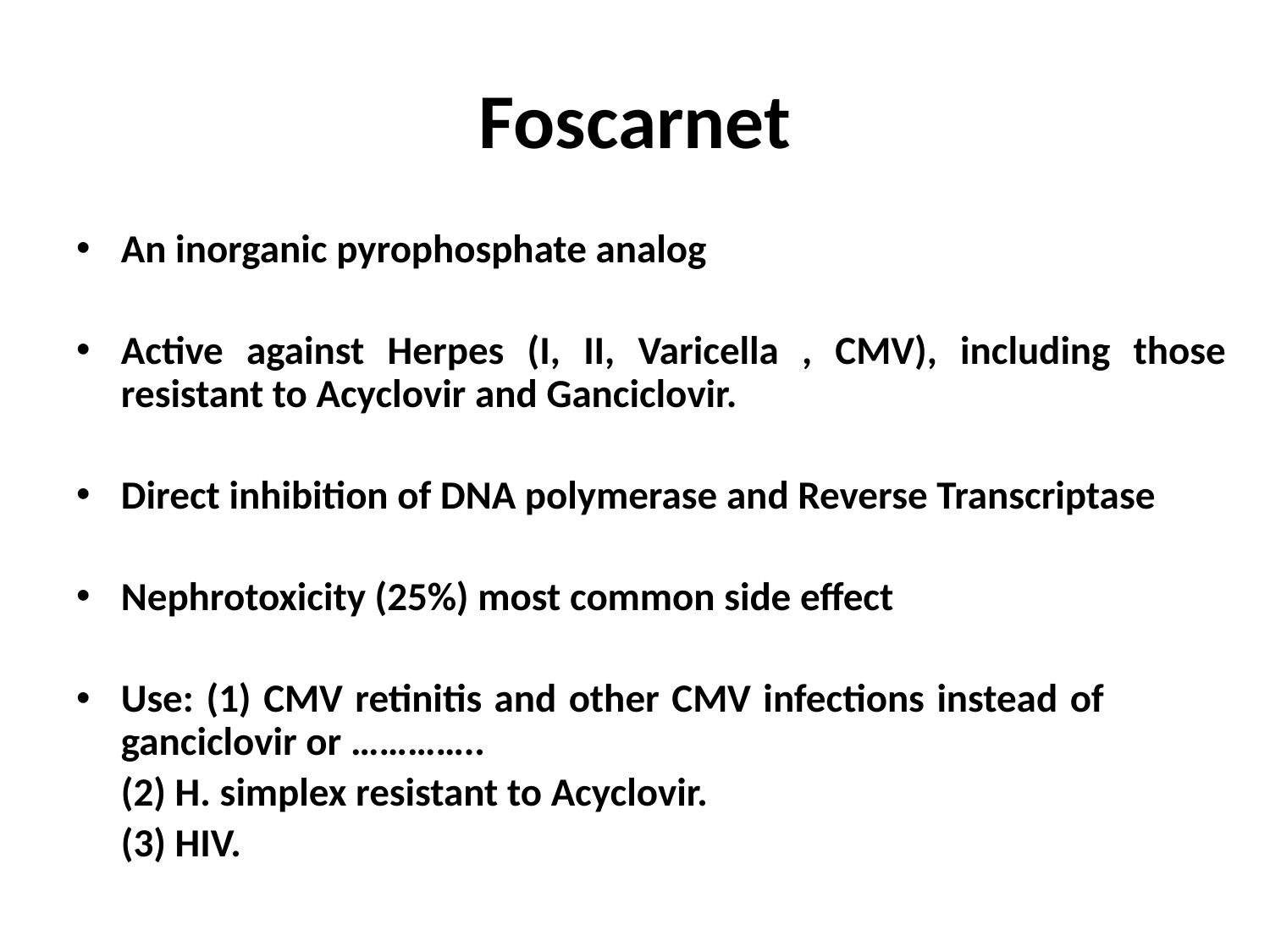

# Foscarnet
An inorganic pyrophosphate analog

Active against Herpes (I, II, Varicella , CMV), including those resistant to Acyclovir and Ganciclovir.

Direct inhibition of DNA polymerase and Reverse Transcriptase

Nephrotoxicity (25%) most common side effect

Use: (1) CMV retinitis and other CMV infections instead of 		ganciclovir or …………..
		(2) H. simplex resistant to Acyclovir.
		(3) HIV.